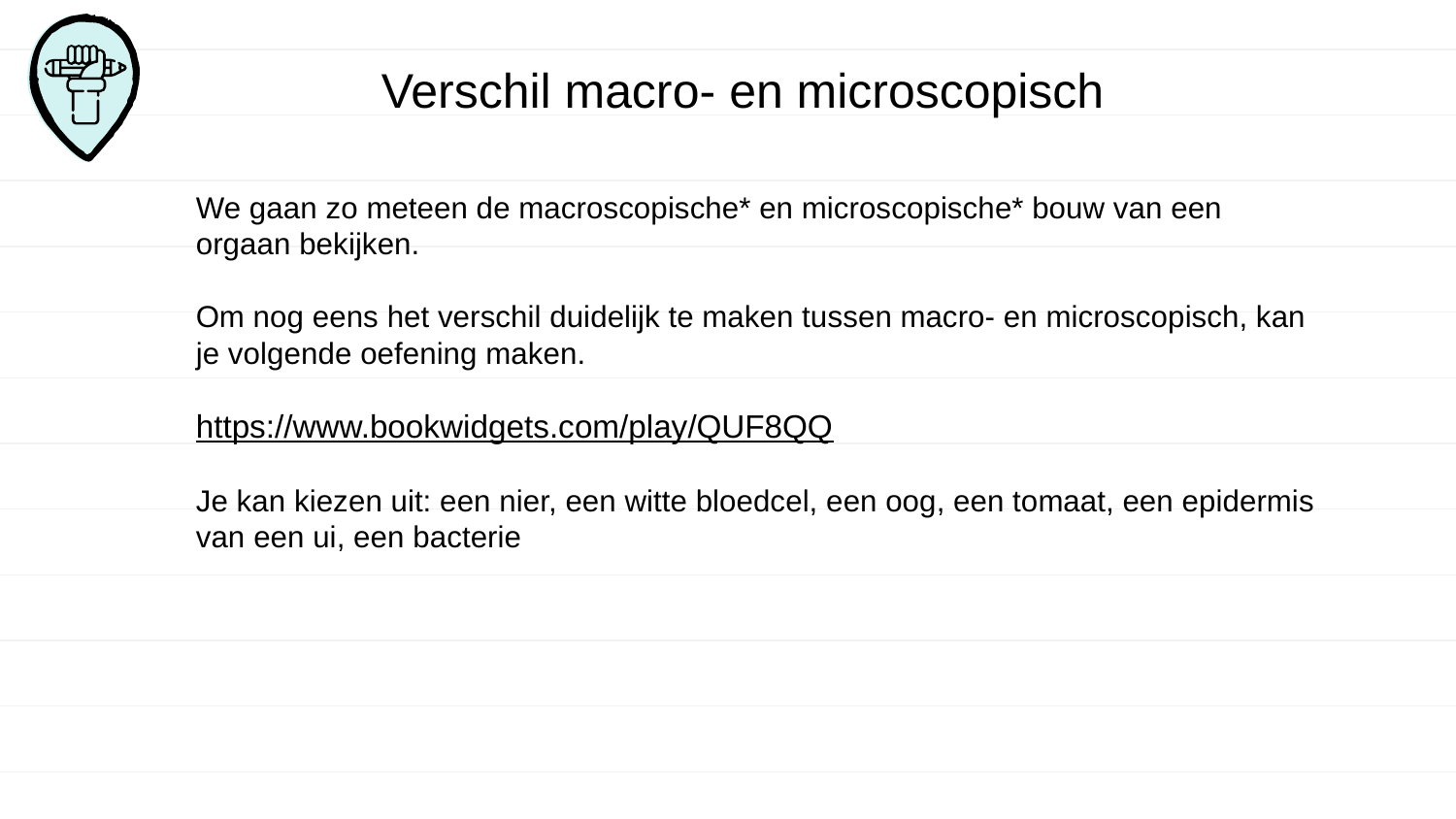

# Verschil macro- en microscopisch

We gaan zo meteen de macroscopische* en microscopische* bouw van een orgaan bekijken.

Om nog eens het verschil duidelijk te maken tussen macro- en microscopisch, kan je volgende oefening maken.

https://www.bookwidgets.com/play/QUF8QQ

Je kan kiezen uit: een nier, een witte bloedcel, een oog, een tomaat, een epidermis van een ui, een bacterie